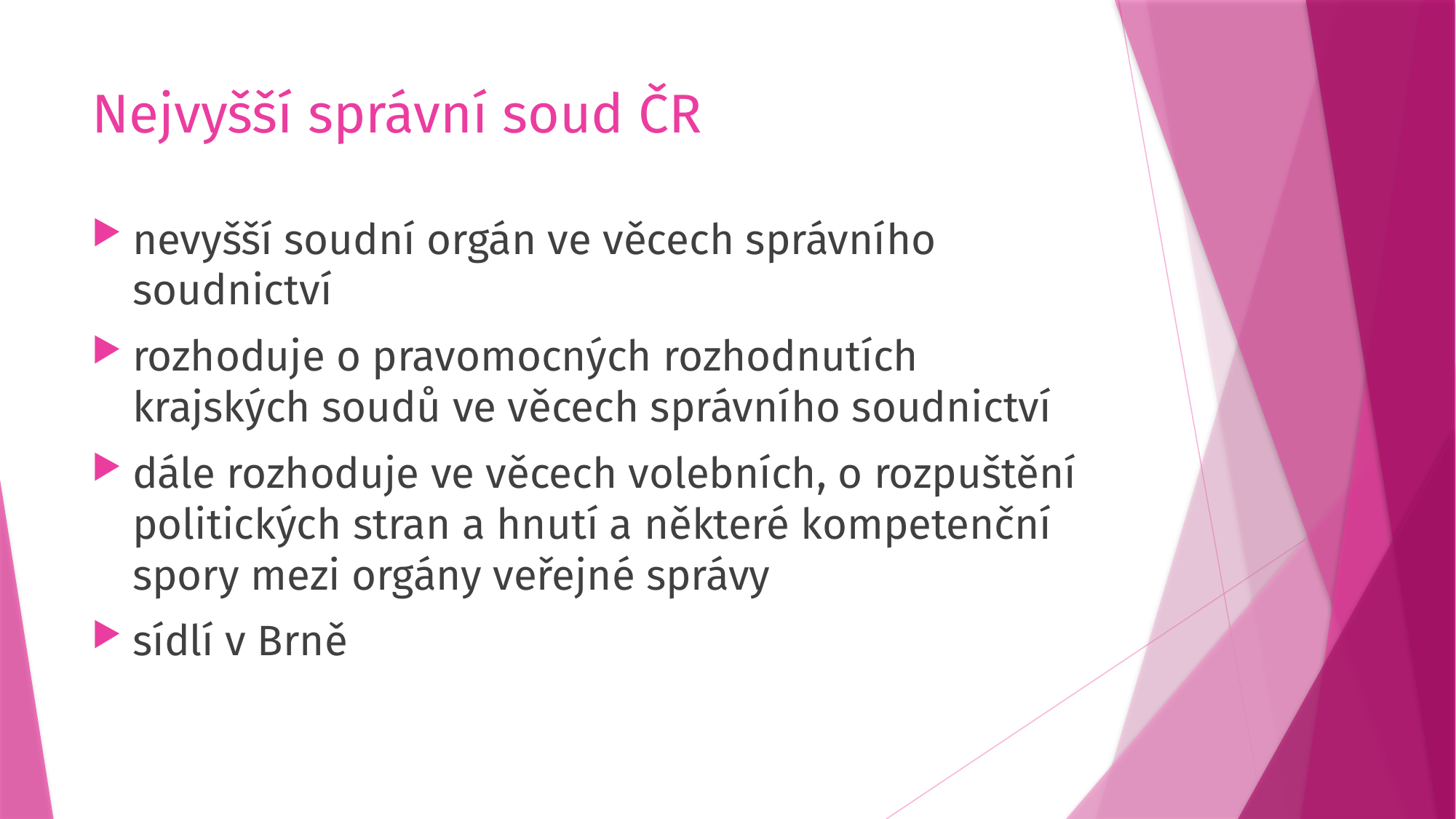

# Nejvyšší správní soud ČR
nevyšší soudní orgán ve věcech správního soudnictví
rozhoduje o pravomocných rozhodnutích krajských soudů ve věcech správního soudnictví
dále rozhoduje ve věcech volebních, o rozpuštění politických stran a hnutí a některé kompetenční spory mezi orgány veřejné správy
sídlí v Brně